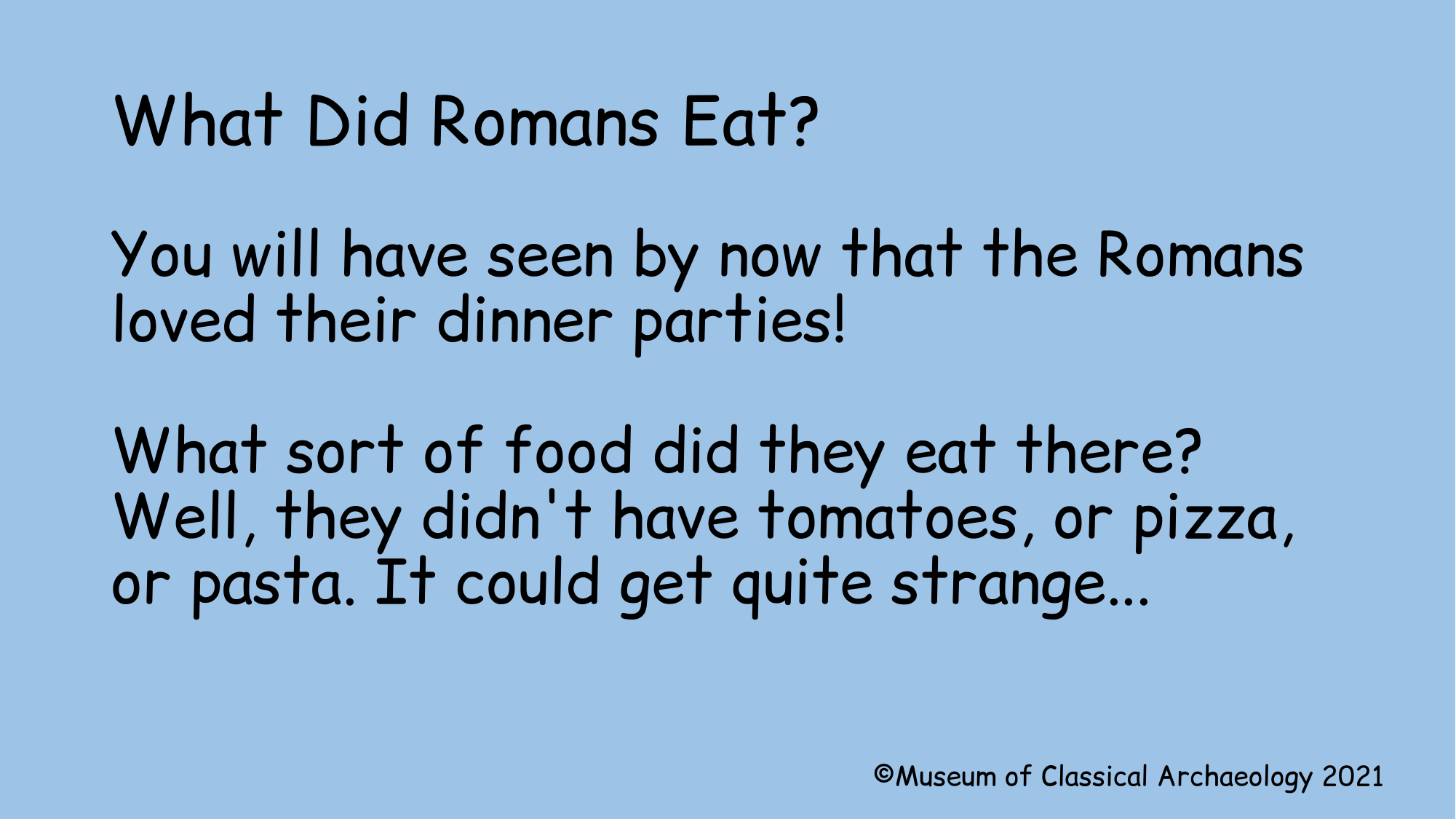

# What Did Romans Eat?
You will have seen by now that the Romans loved their dinner parties! 
What sort of food did they eat there? Well, they didn't have tomatoes, or pizza, or pasta. It could get quite strange...
©Museum of Classical Archaeology 2021